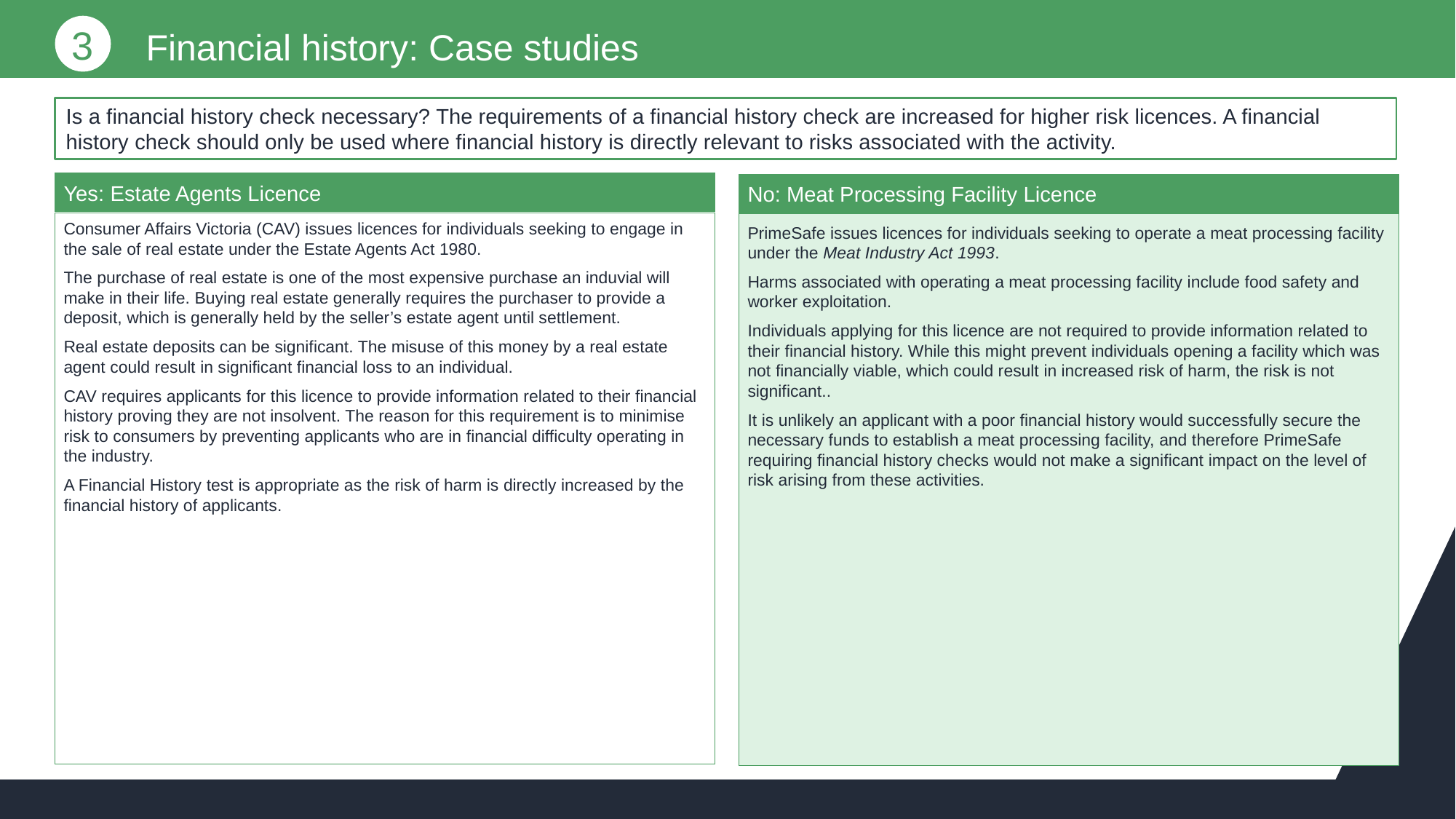

3
# Financial history: Case studies
Is a financial history check necessary? The requirements of a financial history check are increased for higher risk licences. A financial history check should only be used where financial history is directly relevant to risks associated with the activity.
Yes: Estate Agents Licence
No: Meat Processing Facility Licence

Consumer Affairs Victoria (CAV) issues licences for individuals seeking to engage in the sale of real estate under the Estate Agents Act 1980.
The purchase of real estate is one of the most expensive purchase an induvial will make in their life. Buying real estate generally requires the purchaser to provide a deposit, which is generally held by the seller’s estate agent until settlement.
Real estate deposits can be significant. The misuse of this money by a real estate agent could result in significant financial loss to an individual.
CAV requires applicants for this licence to provide information related to their financial history proving they are not insolvent. The reason for this requirement is to minimise risk to consumers by preventing applicants who are in financial difficulty operating in the industry.
A Financial History test is appropriate as the risk of harm is directly increased by the financial history of applicants.

PrimeSafe issues licences for individuals seeking to operate a meat processing facility under the Meat Industry Act 1993.
Harms associated with operating a meat processing facility include food safety and worker exploitation.
Individuals applying for this licence are not required to provide information related to their financial history. While this might prevent individuals opening a facility which was not financially viable, which could result in increased risk of harm, the risk is not significant..
It is unlikely an applicant with a poor financial history would successfully secure the necessary funds to establish a meat processing facility, and therefore PrimeSafe requiring financial history checks would not make a significant impact on the level of risk arising from these activities.